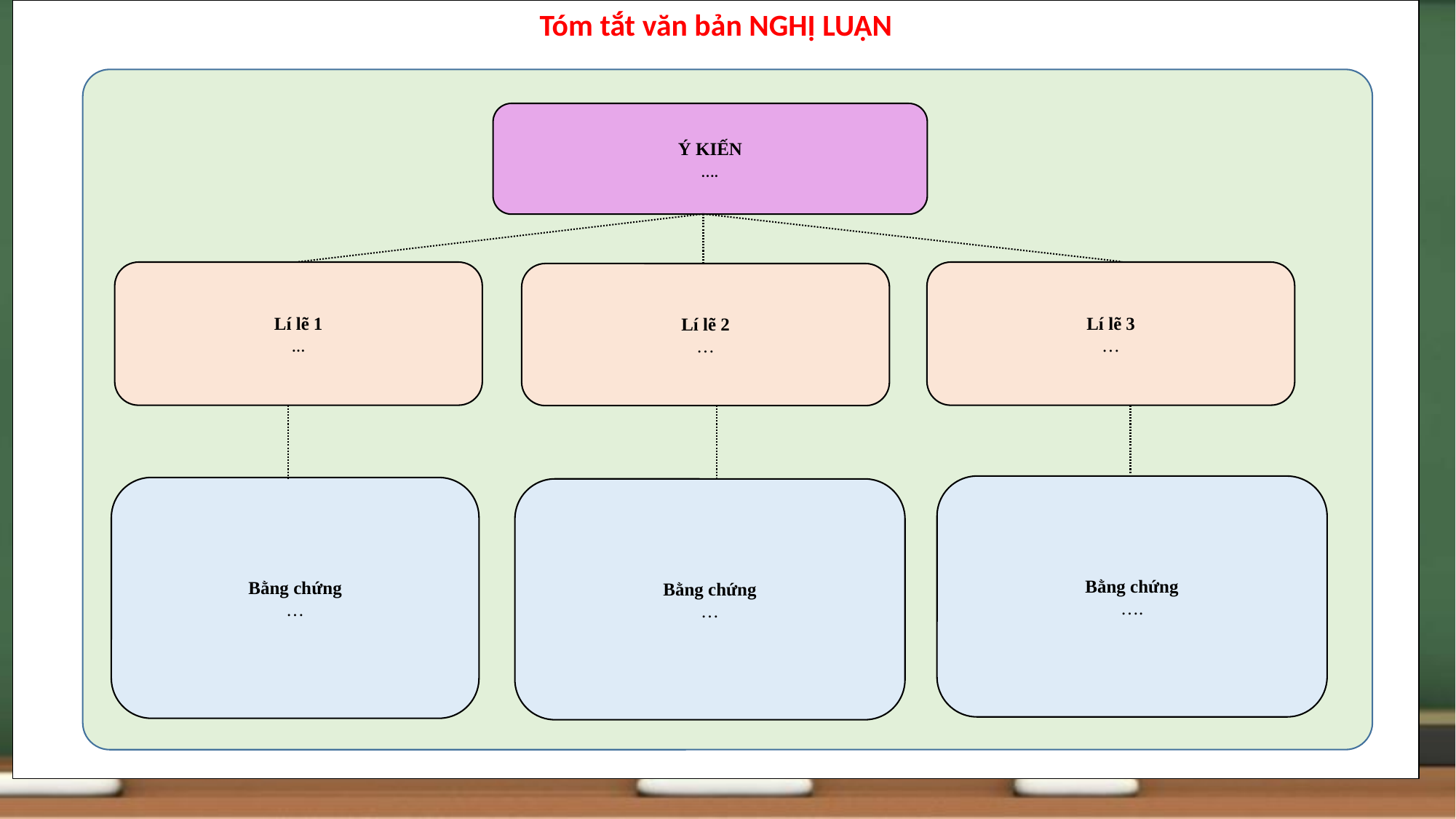

Tóm tắt văn bản NGHỊ LUẬN

Ý KIẾN
….
Lí lẽ 1
…
Lí lẽ 3
…
Lí lẽ 2
…
Bằng chứng
….
Bằng chứng
…
Bằng chứng
…

#